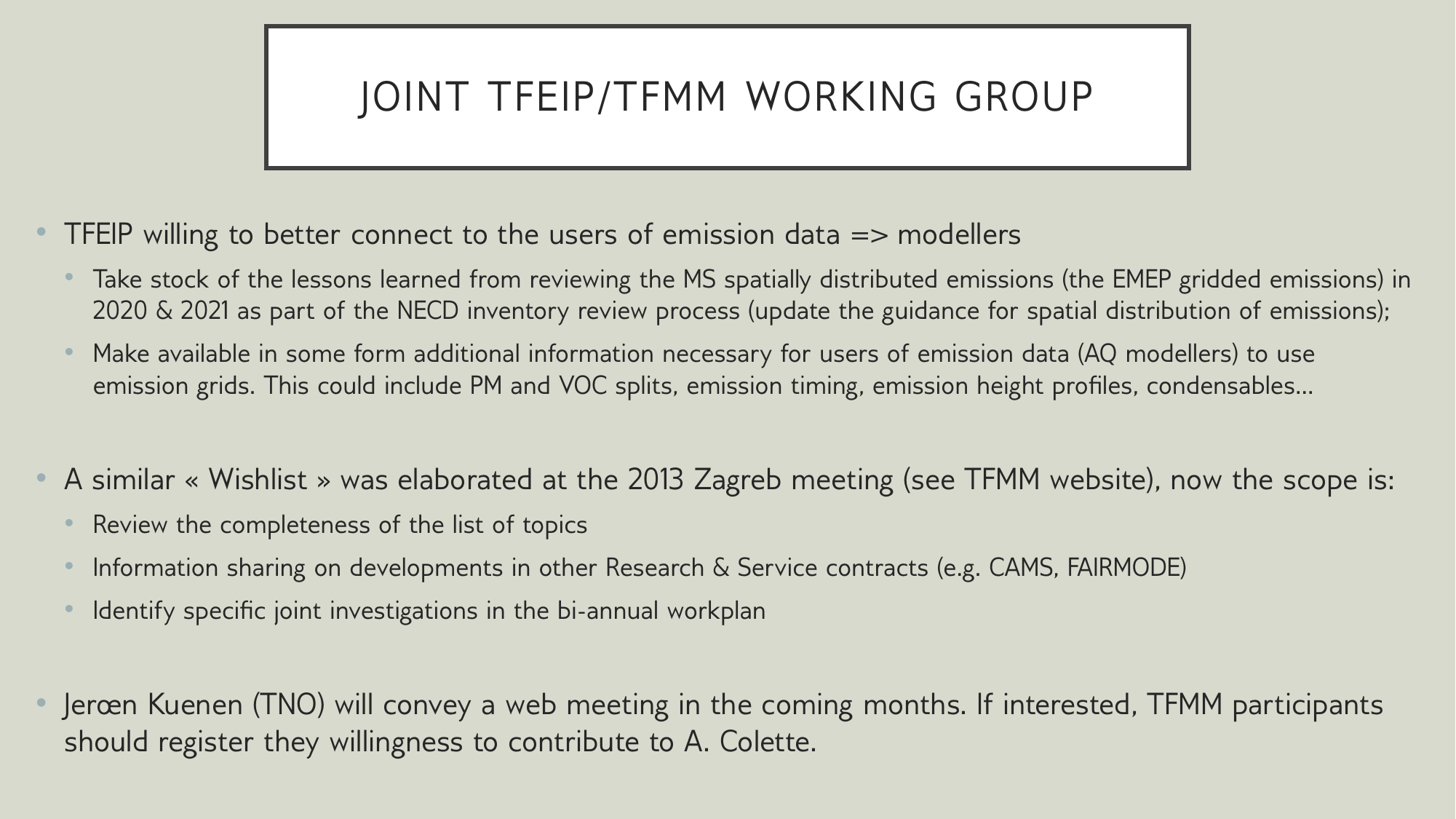

# Joint TFEIP/TFMM working group
TFEIP willing to better connect to the users of emission data => modellers
Take stock of the lessons learned from reviewing the MS spatially distributed emissions (the EMEP gridded emissions) in 2020 & 2021 as part of the NECD inventory review process (update the guidance for spatial distribution of emissions);
Make available in some form additional information necessary for users of emission data (AQ modellers) to use emission grids. This could include PM and VOC splits, emission timing, emission height profiles, condensables…

A similar « Wishlist » was elaborated at the 2013 Zagreb meeting (see TFMM website), now the scope is:
Review the completeness of the list of topics
Information sharing on developments in other Research & Service contracts (e.g. CAMS, FAIRMODE)
Identify specific joint investigations in the bi-annual workplan

Jeroen Kuenen (TNO) will convey a web meeting in the coming months. If interested, TFMM participants should register they willingness to contribute to A. Colette.